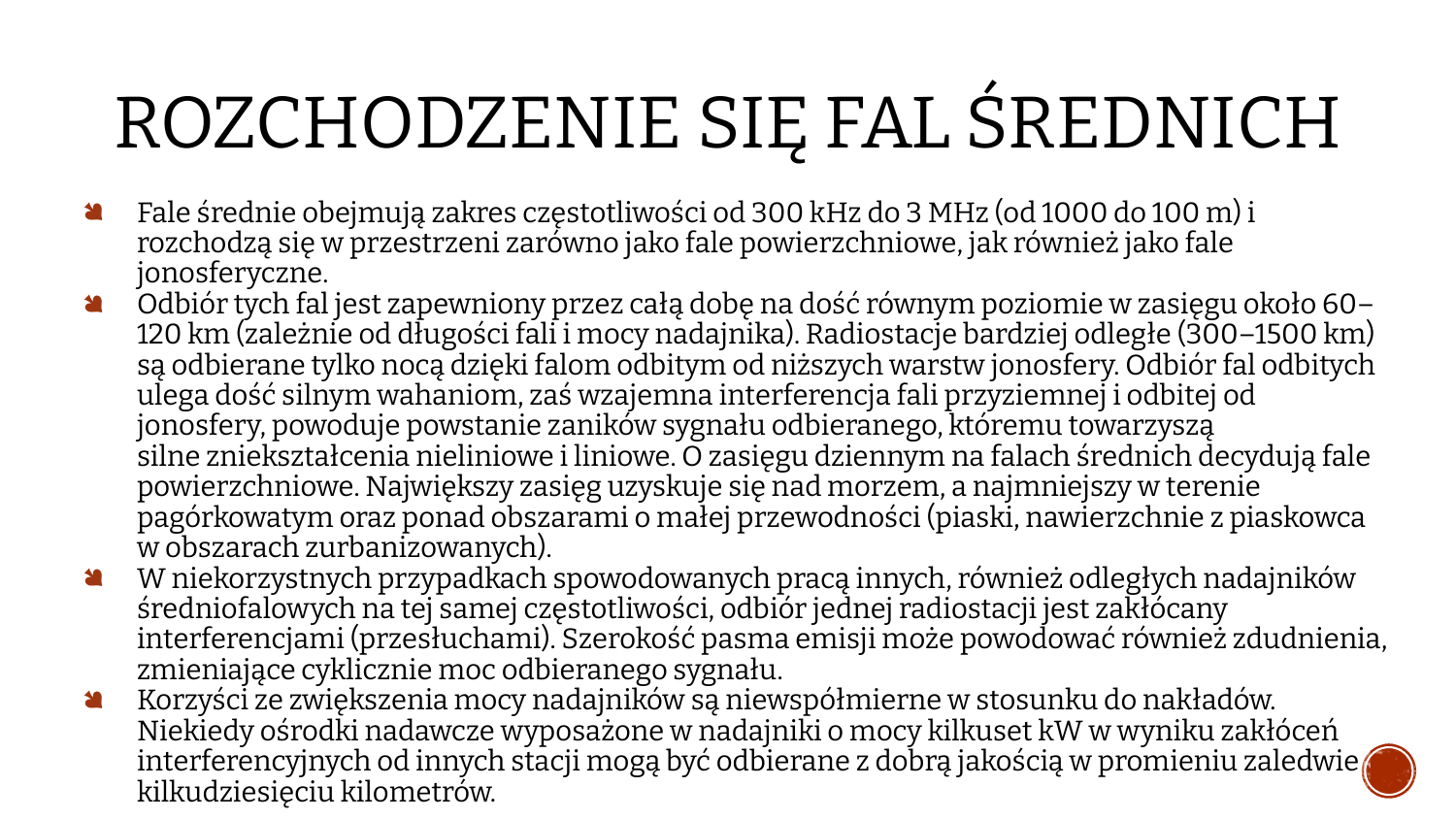

# Rozchodzenie się fal średnich
Fale średnie obejmują zakres częstotliwości od 300 kHz do 3 MHz (od 1000 do 100 m) i rozchodzą się w przestrzeni zarówno jako fale powierzchniowe, jak również jako fale jonosferyczne.
Odbiór tych fal jest zapewniony przez całą dobę na dość równym poziomie w zasięgu około 60–120 km (zależnie od długości fali i mocy nadajnika). Radiostacje bardziej odległe (300–1500 km) są odbierane tylko nocą dzięki falom odbitym od niższych warstw jonosfery. Odbiór fal odbitych ulega dość silnym wahaniom, zaś wzajemna interferencja fali przyziemnej i odbitej od jonosfery, powoduje powstanie zaników sygnału odbieranego, któremu towarzyszą silne zniekształcenia nieliniowe i liniowe. O zasięgu dziennym na falach średnich decydują fale powierzchniowe. Największy zasięg uzyskuje się nad morzem, a najmniejszy w terenie pagórkowatym oraz ponad obszarami o małej przewodności (piaski, nawierzchnie z piaskowca w obszarach zurbanizowanych).
W niekorzystnych przypadkach spowodowanych pracą innych, również odległych nadajników średniofalowych na tej samej częstotliwości, odbiór jednej radiostacji jest zakłócany interferencjami (przesłuchami). Szerokość pasma emisji może powodować również zdudnienia, zmieniające cyklicznie moc odbieranego sygnału.
Korzyści ze zwiększenia mocy nadajników są niewspółmierne w stosunku do nakładów. Niekiedy ośrodki nadawcze wyposażone w nadajniki o mocy kilkuset kW w wyniku zakłóceń interferencyjnych od innych stacji mogą być odbierane z dobrą jakością w promieniu zaledwie kilkudziesięciu kilometrów.